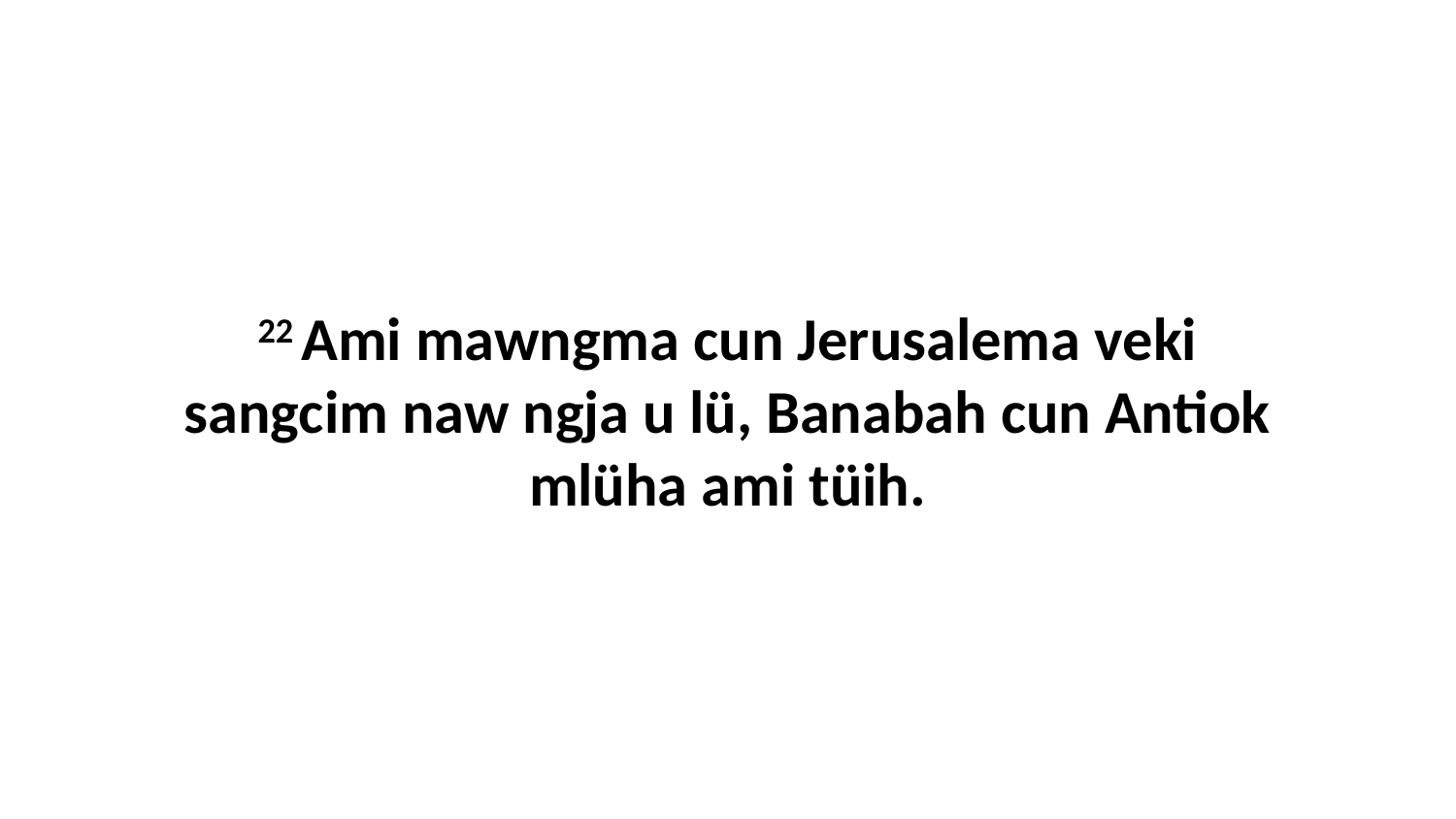

22 Ami mawngma cun Jerusalema veki sangcim naw ngja u lü, Banabah cun Antiok mlüha ami tüih.